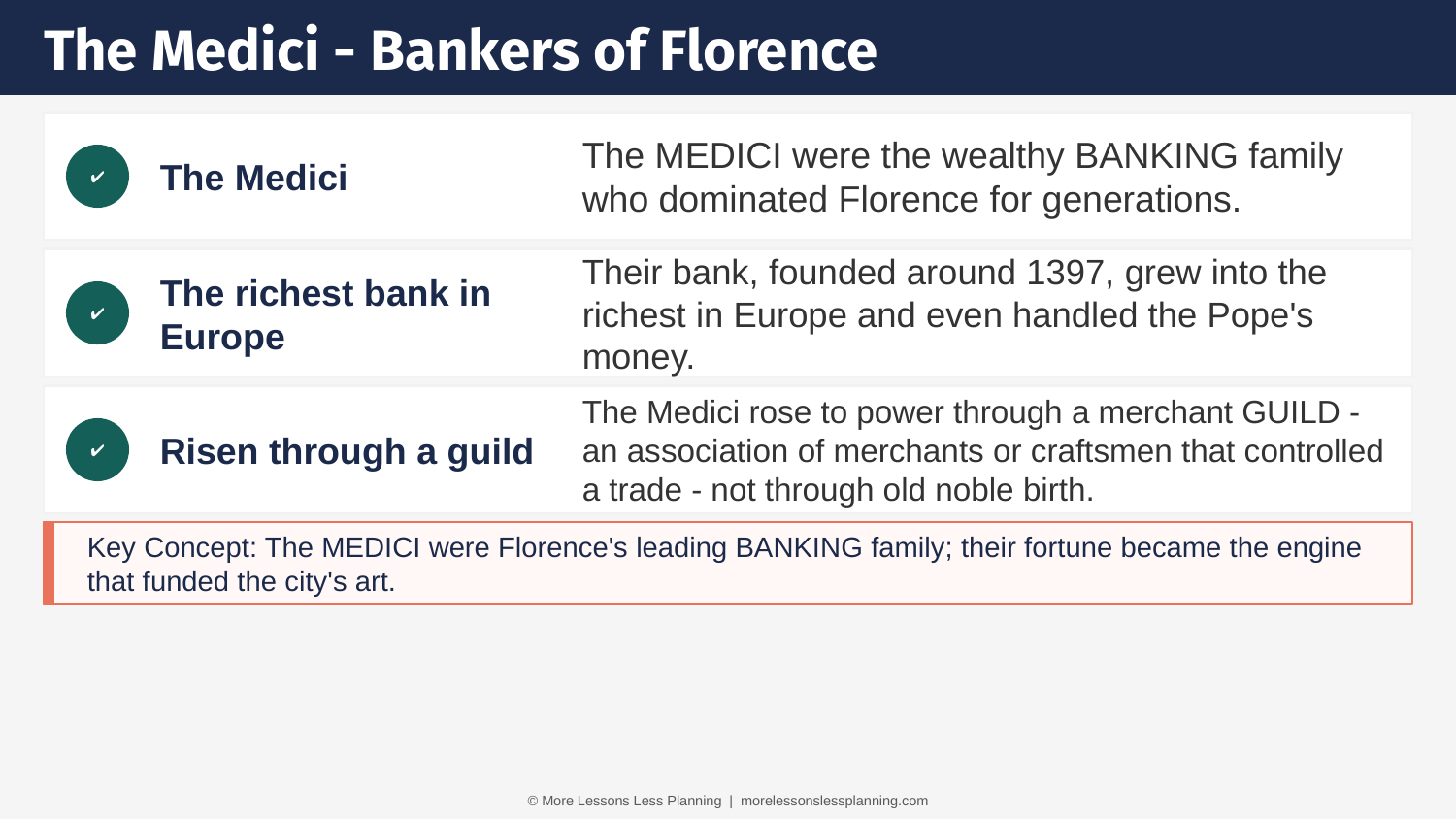

The Medici - Bankers of Florence

The Medici
The MEDICI were the wealthy BANKING family who dominated Florence for generations.

✔

The richest bank in Europe
Their bank, founded around 1397, grew into the richest in Europe and even handled the Pope's money.

✔

Risen through a guild
The Medici rose to power through a merchant GUILD - an association of merchants or craftsmen that controlled a trade - not through old noble birth.

✔

Key Concept: The MEDICI were Florence's leading BANKING family; their fortune became the engine that funded the city's art.
© More Lessons Less Planning  |  morelessonslessplanning.com